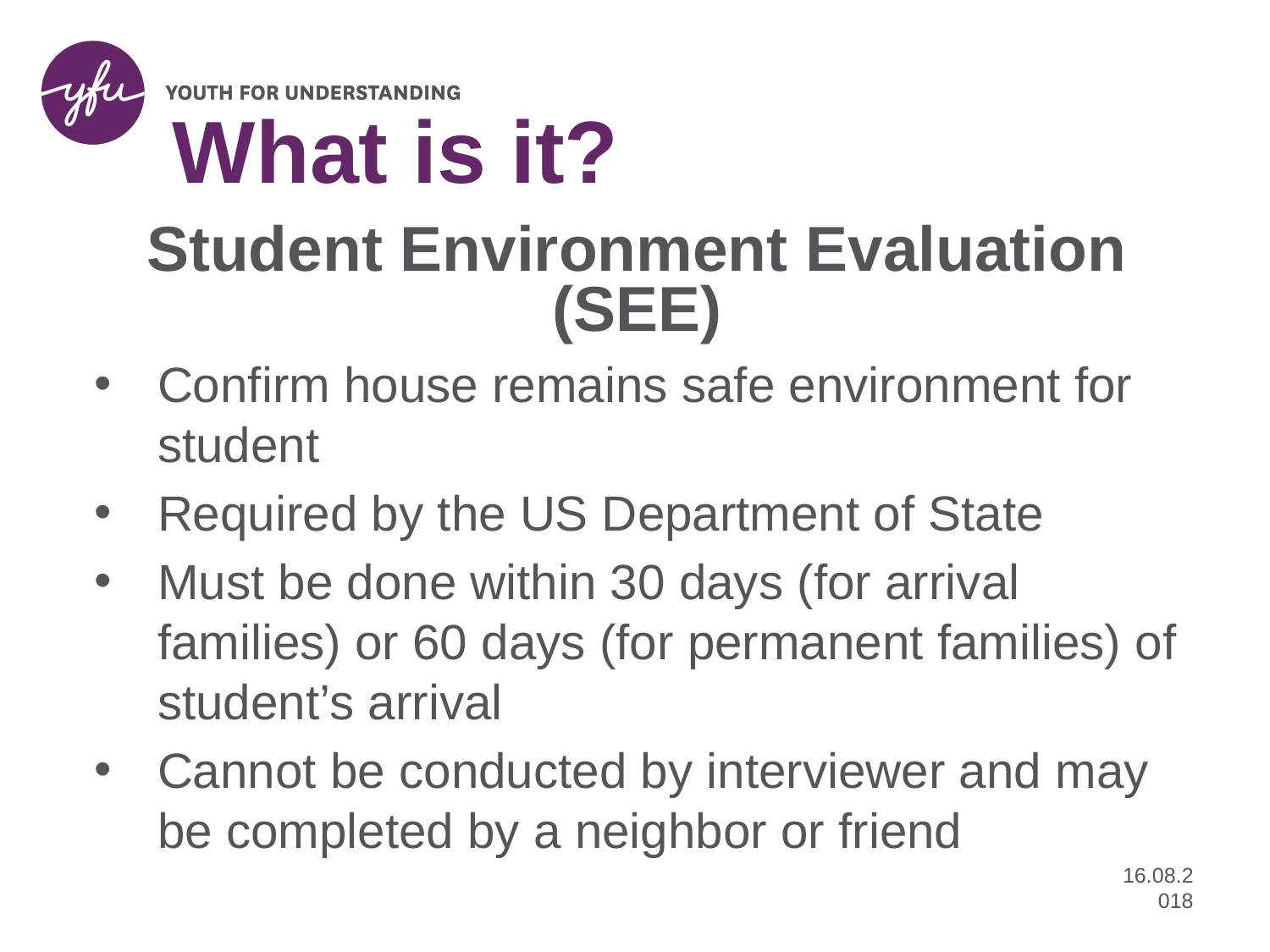

# What is it?
Student Environment Evaluation (SEE)
Confirm house remains safe environment for student
Required by the US Department of State
Must be done within 30 days (for arrival families) or 60 days (for permanent families) of student’s arrival
Cannot be conducted by interviewer and may be completed by a neighbor or friend